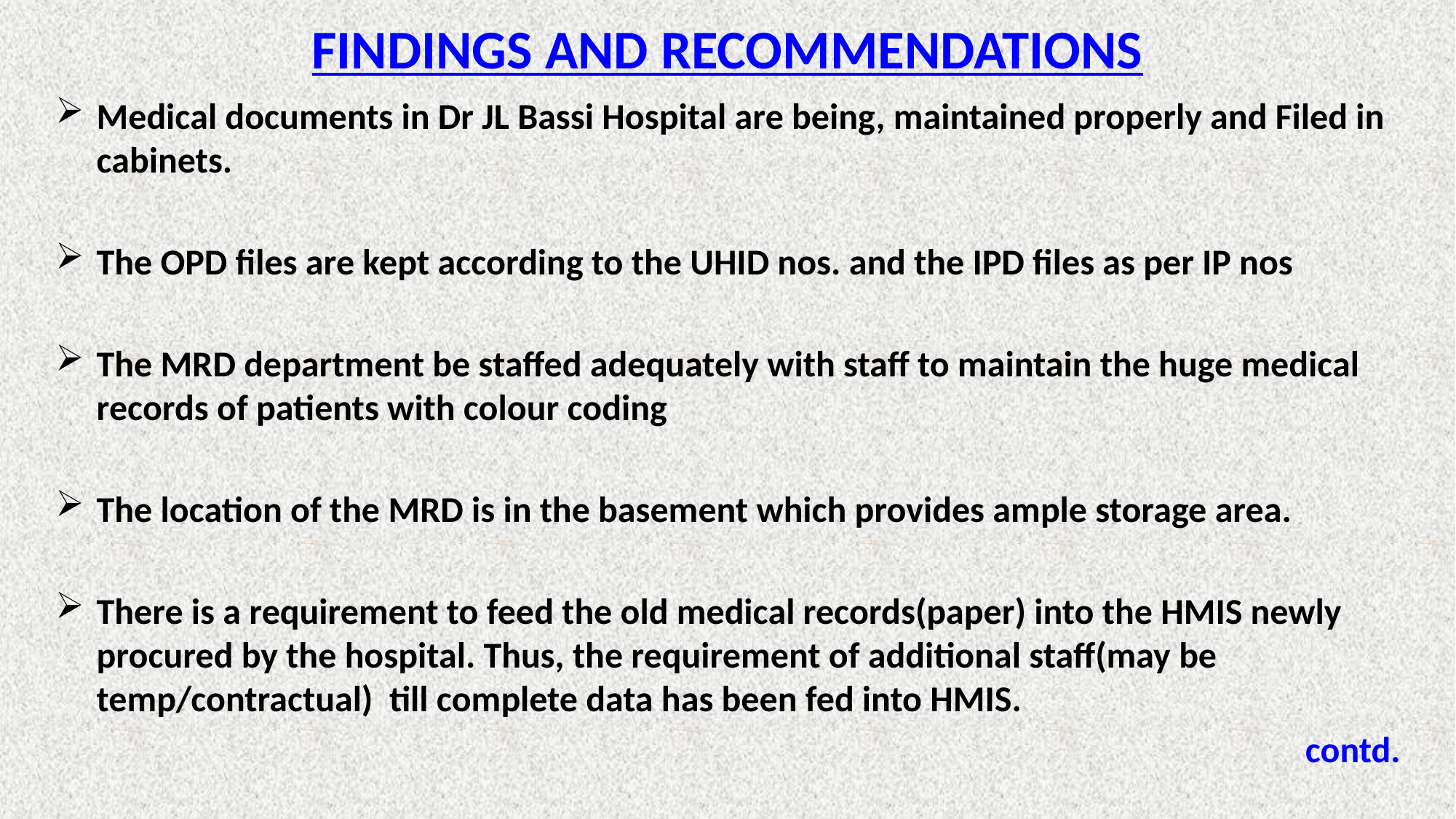

# FINDINGS AND RECOMMENDATIONS
Medical documents in Dr JL Bassi Hospital are being, maintained properly and Filed in cabinets.

The OPD files are kept according to the UHID nos. and the IPD files as per IP nos

The MRD department be staffed adequately with staff to maintain the huge medical records of patients with colour coding

The location of the MRD is in the basement which provides ample storage area.

There is a requirement to feed the old medical records(paper) into the HMIS newly procured by the hospital. Thus, the requirement of additional staff(may be temp/contractual)  till complete data has been fed into HMIS.
												 contd.